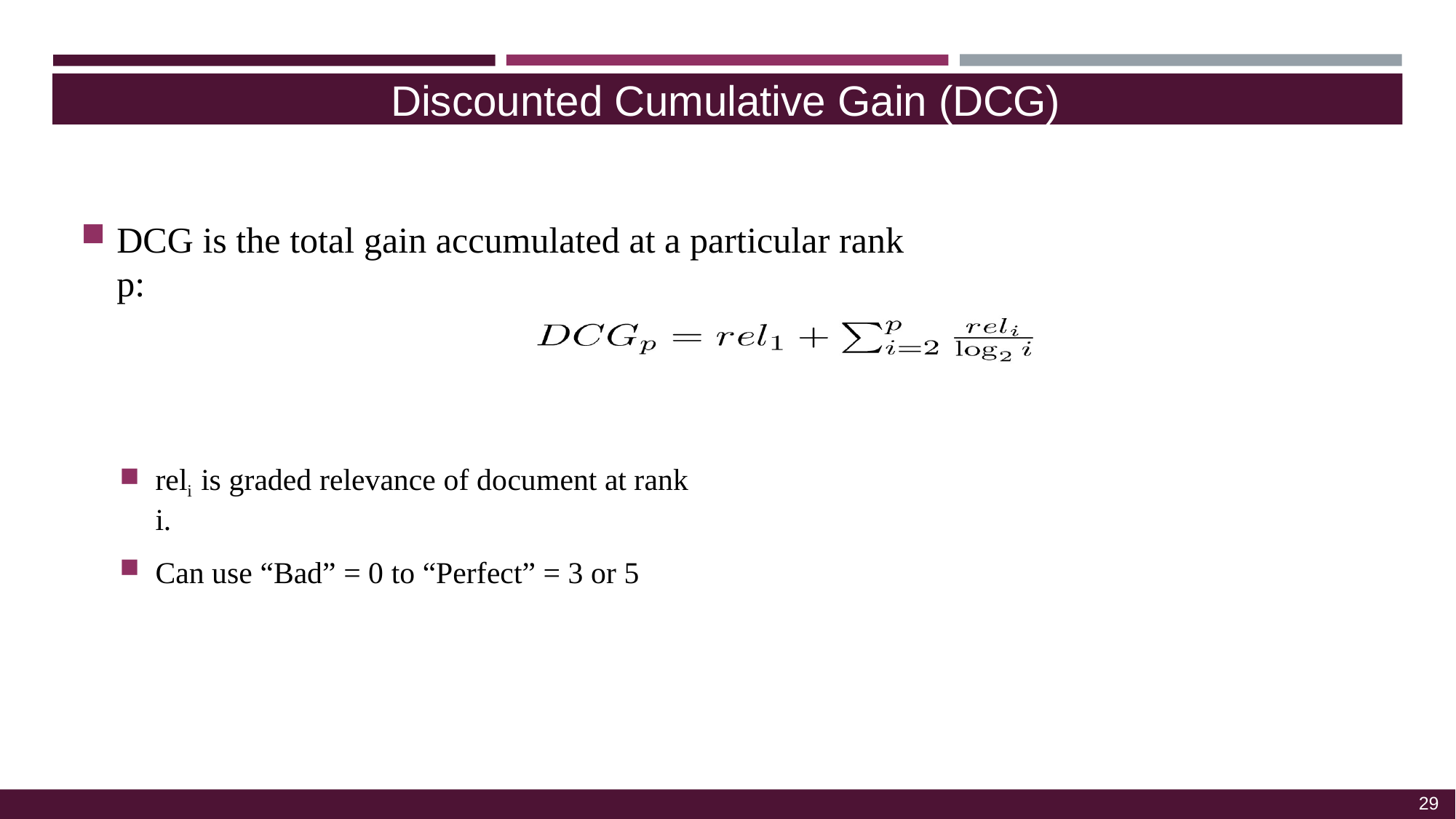

Discounted Cumulative Gain (DCG)
DCG is the total gain accumulated at a particular rank p:

reli  is graded relevance of document at rank i.
Can use “Bad” = 0 to “Perfect” = 3 or 5

29